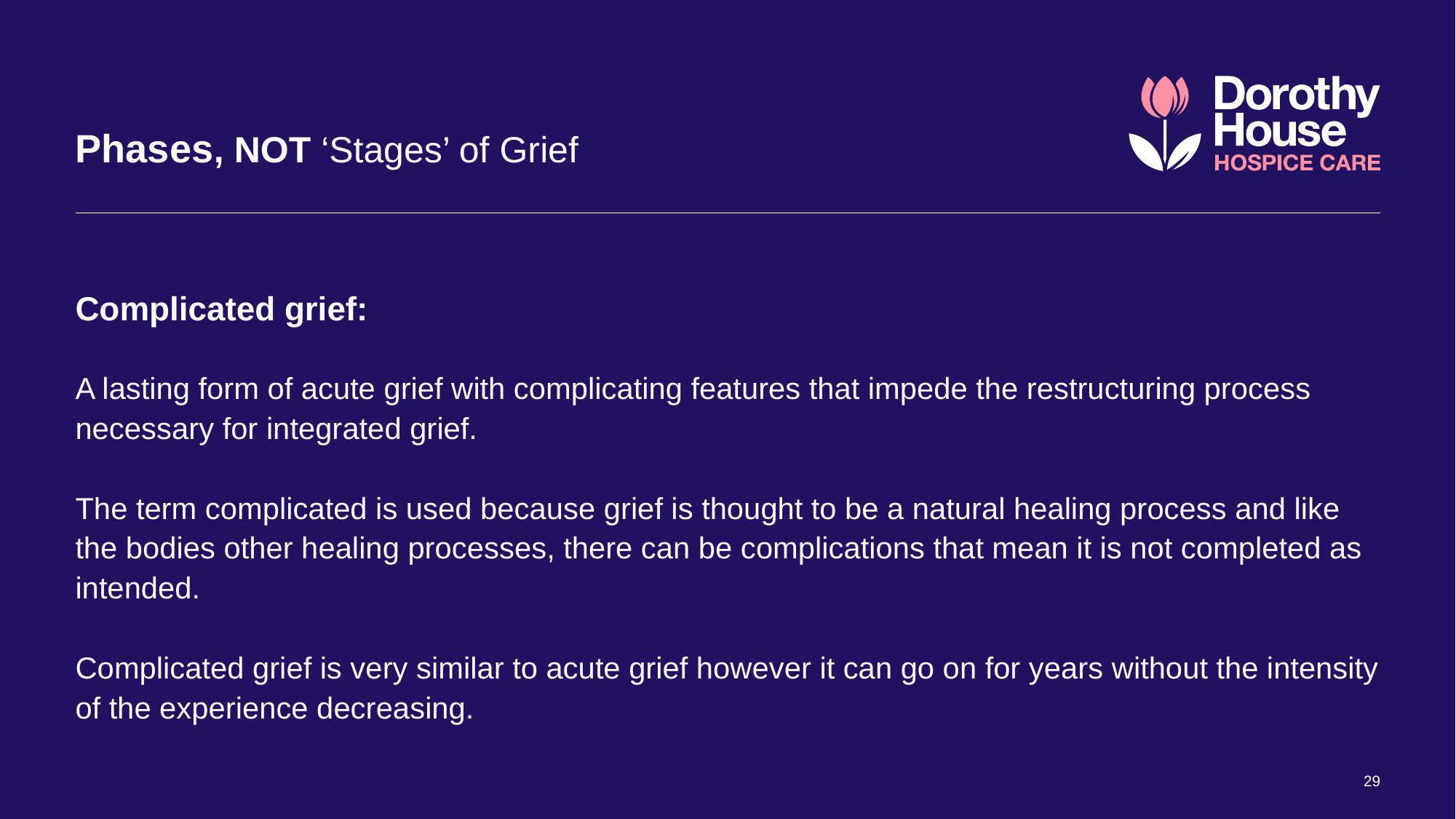

# Phases, NOT ‘Stages’ of Grief

Complicated grief:

A lasting form of acute grief with complicating features that impede the restructuring process necessary for integrated grief.

The term complicated is used because grief is thought to be a natural healing process and like the bodies other healing processes, there can be complications that mean it is not completed as intended.

Complicated grief is very similar to acute grief however it can go on for years without the intensity of the experience decreasing.

29